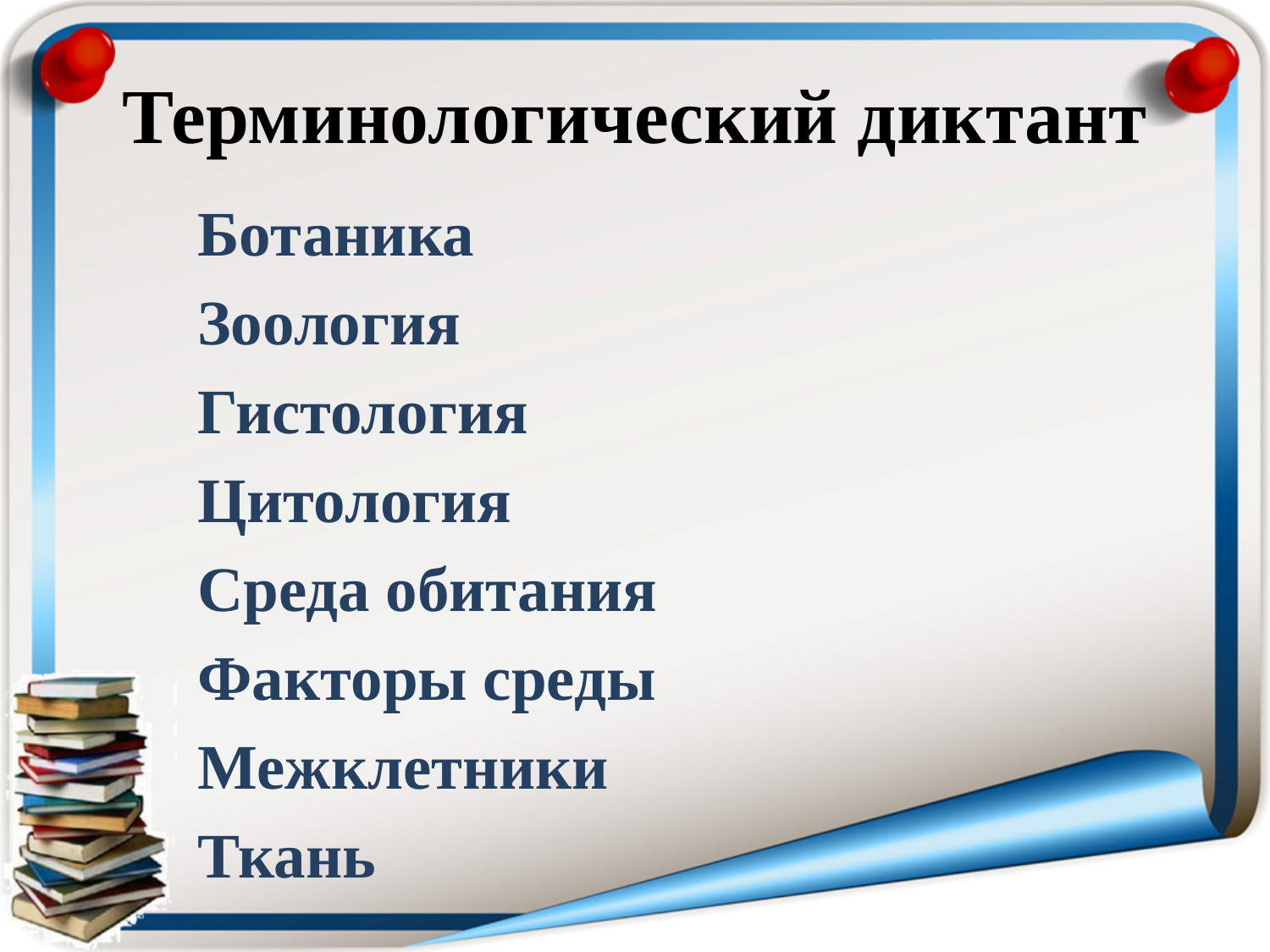

# Терминологический диктант
Ботаника
Зоология
Гистология
Цитология
Среда обитания
Факторы среды
Межклетники
Ткань